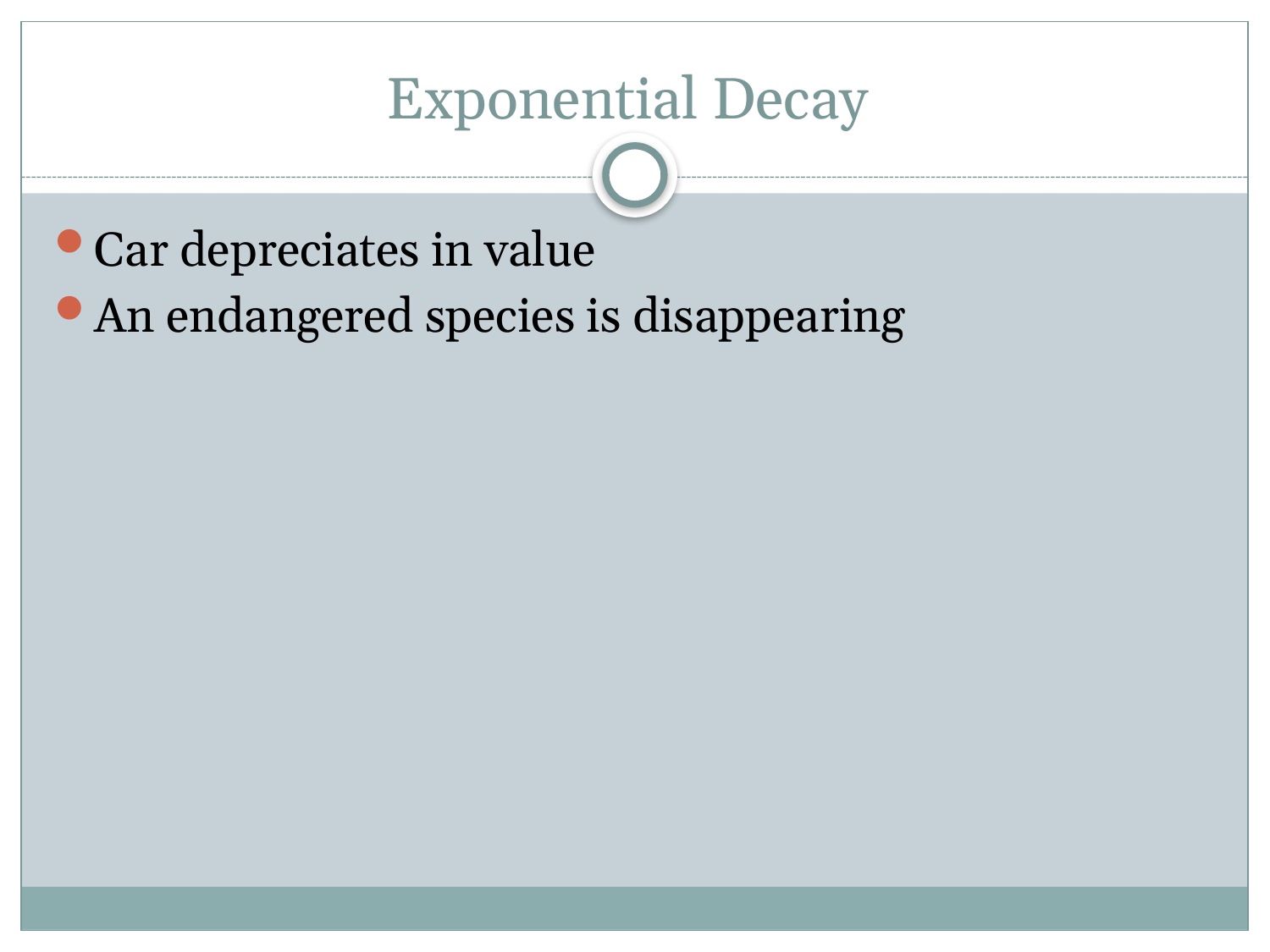

# Exponential Decay
Car depreciates in value
An endangered species is disappearing